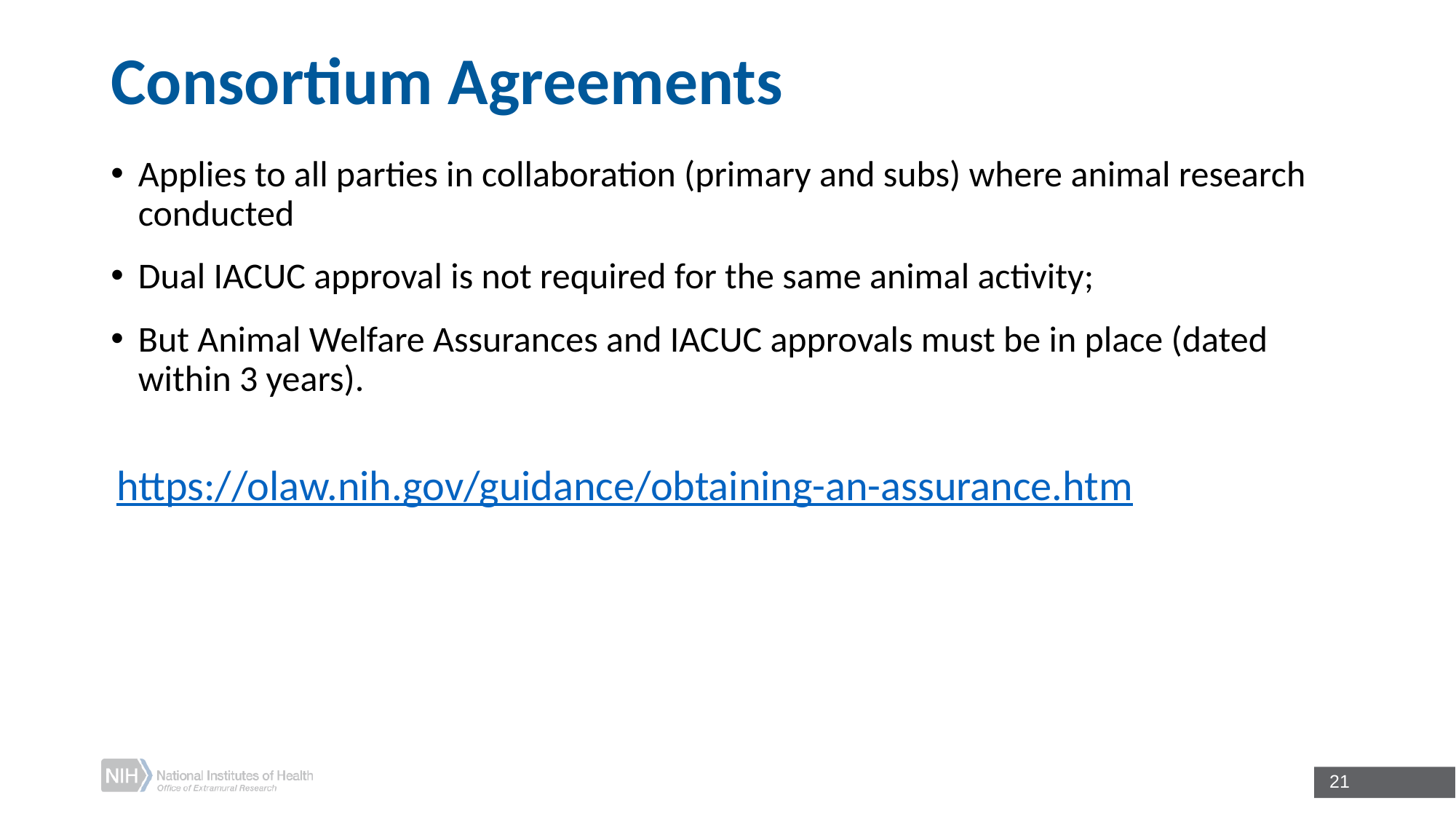

# Consortium Agreements
Applies to all parties in collaboration (primary and subs) where animal research conducted
Dual IACUC approval is not required for the same animal activity;
But Animal Welfare Assurances and IACUC approvals must be in place (dated within 3 years).

https://olaw.nih.gov/guidance/obtaining-an-assurance.htm

21